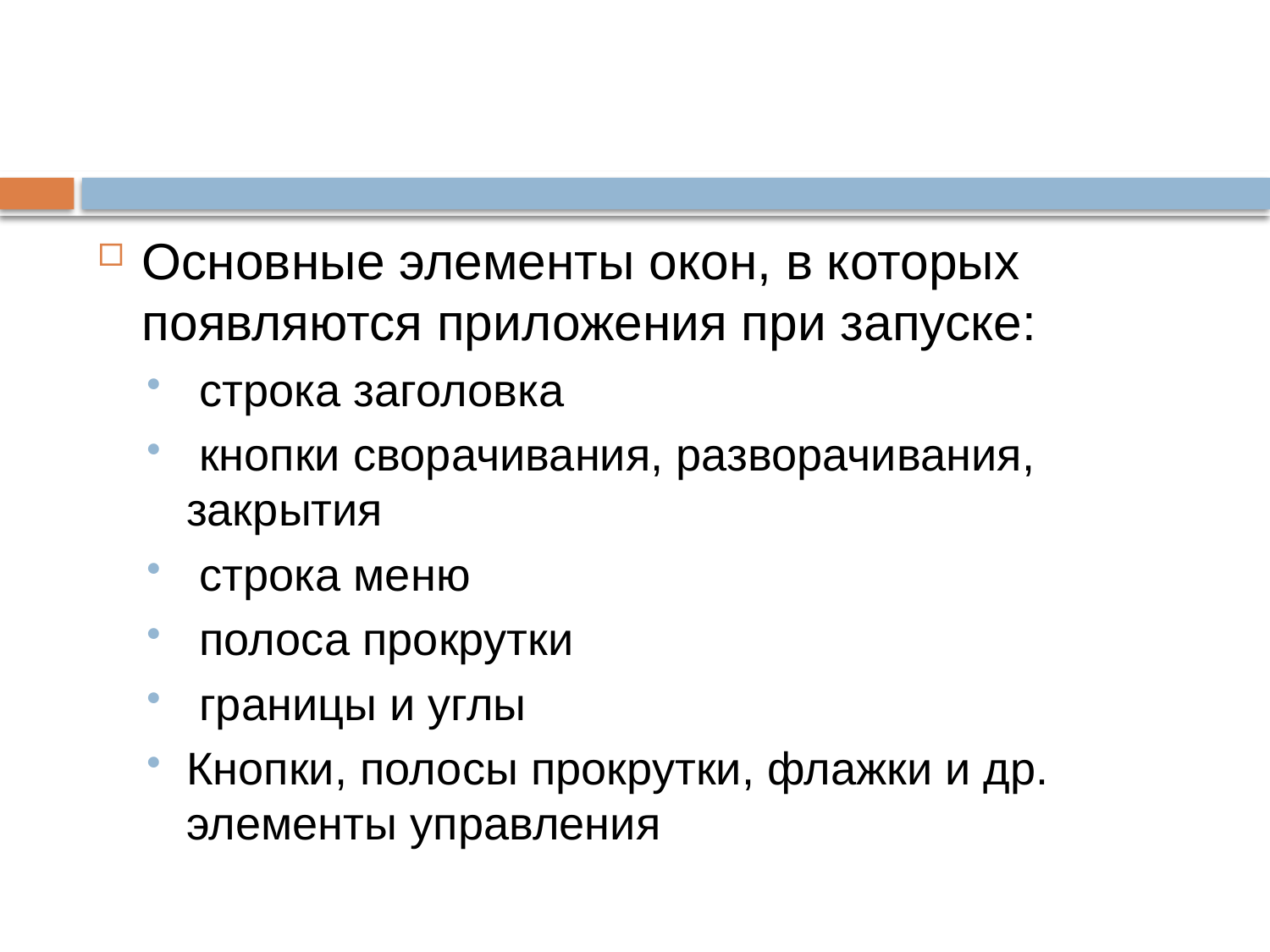

#
Основные элементы окон, в которых появляются приложения при запуске:
 строка заголовка
 кнопки сворачивания, разворачивания, закрытия
 строка меню
 полоса прокрутки
 границы и углы
Кнопки, полосы прокрутки, флажки и др. элементы управления